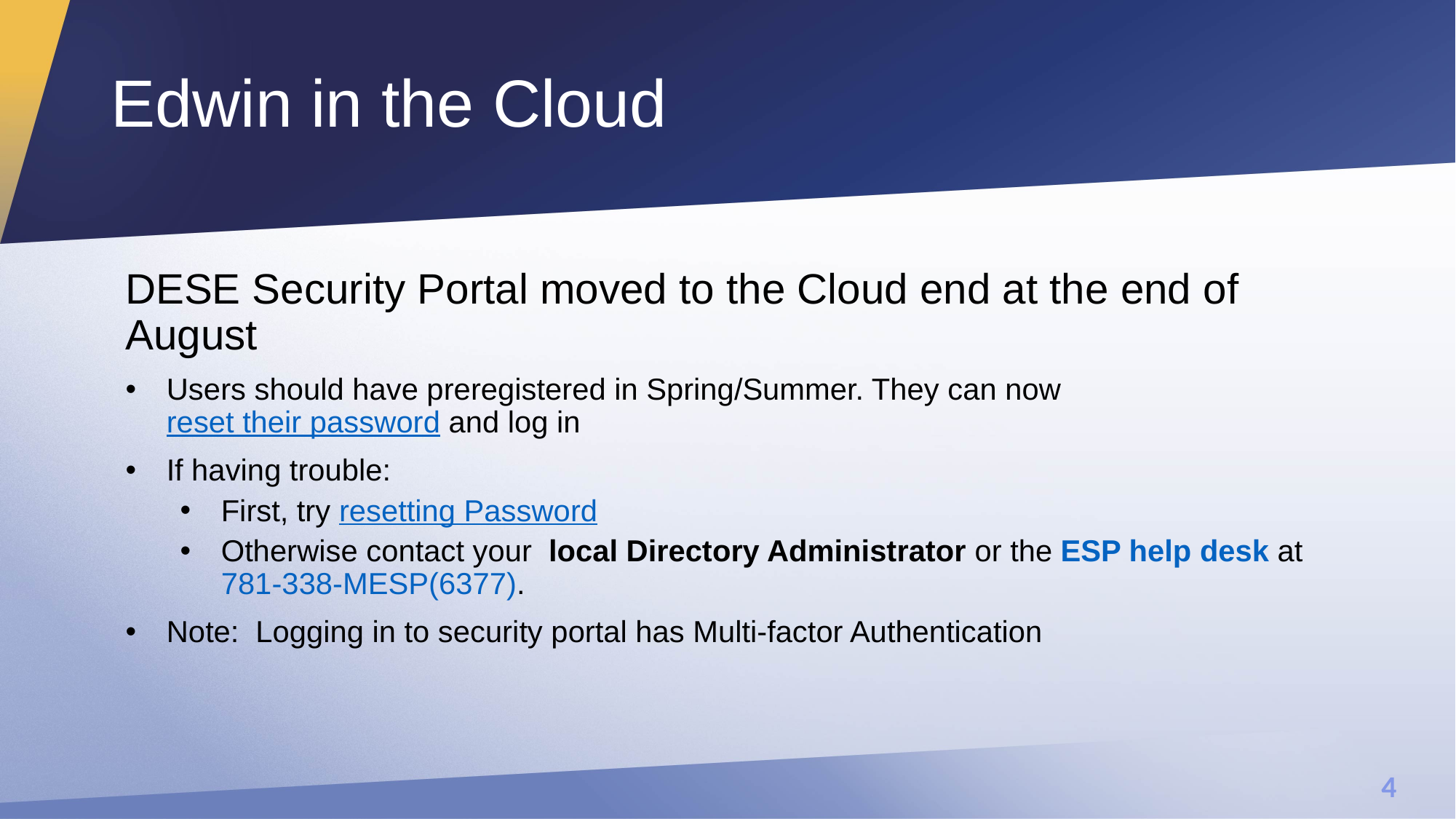

# Edwin in the Cloud
DESE Security Portal moved to the Cloud end at the end of August
Users should have preregistered in Spring/Summer. They can now reset their password and log in
If having trouble:
First, try resetting Password
Otherwise contact your  local Directory Administrator or the ESP help desk at 781-338-MESP(6377).
Note:  Logging in to security portal has Multi-factor Authentication